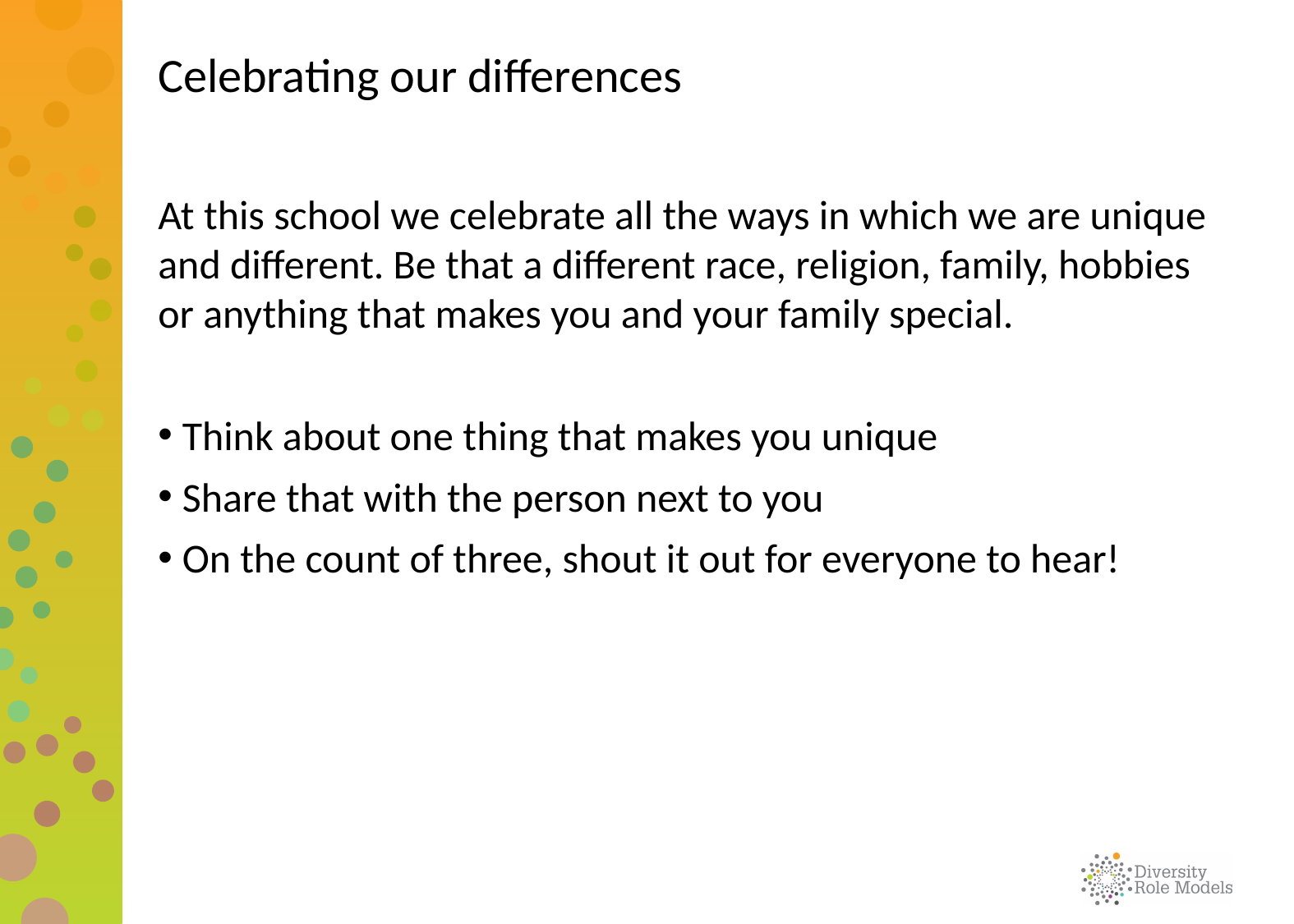

# Celebrating our differences
At this school we celebrate all the ways in which we are unique and different. Be that a different race, religion, family, hobbies or anything that makes you and your family special.

Think about one thing that makes you unique
Share that with the person next to you
On the count of three, shout it out for everyone to hear!